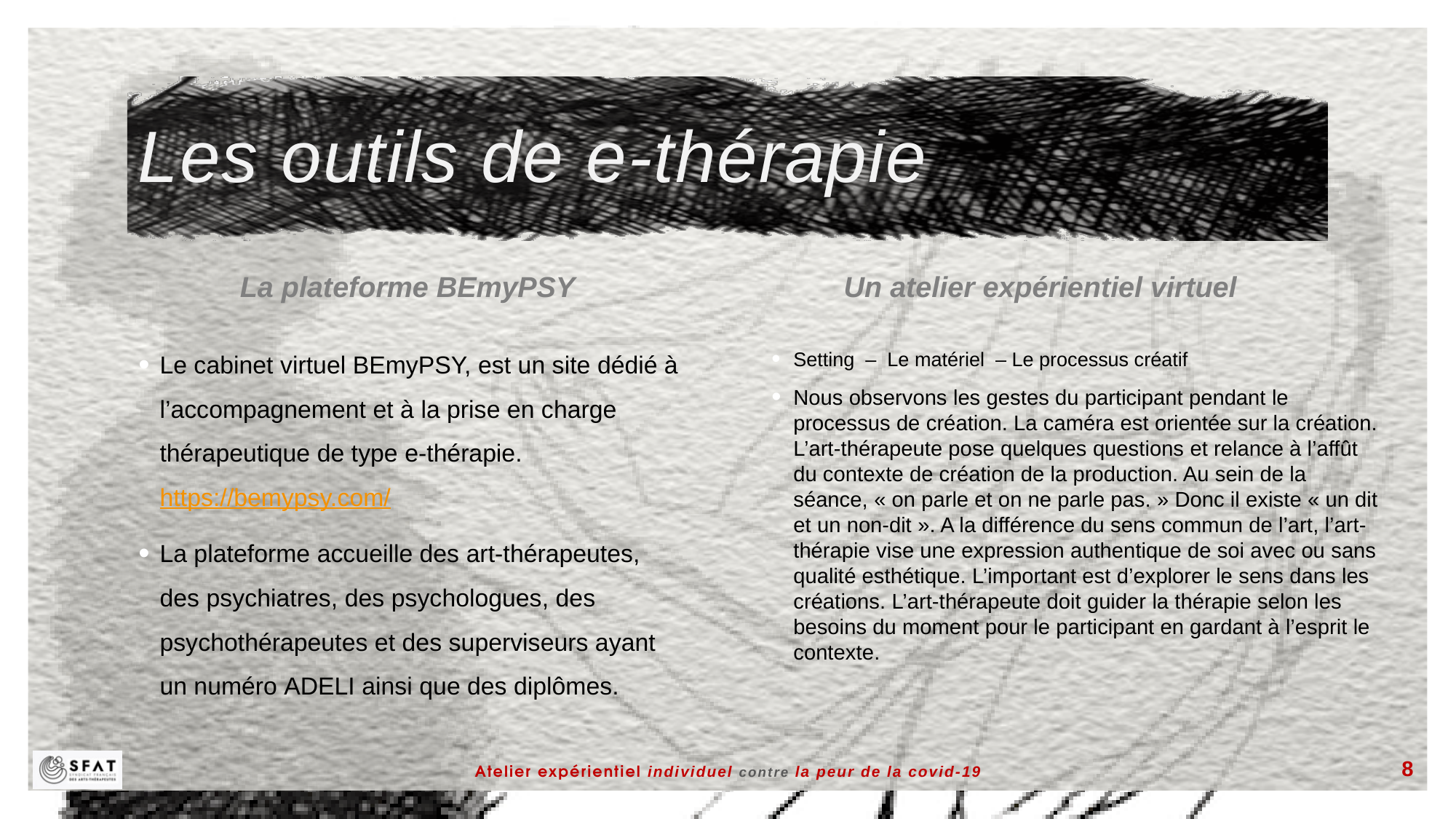

# Les outils de e-thérapie
La plateforme BEmyPSY
Un atelier expérientiel virtuel
Le cabinet virtuel BEmyPSY, est un site dédié à l’accompagnement et à la prise en charge thérapeutique de type e-thérapie. https://bemypsy.com/
La plateforme accueille des art-thérapeutes, des psychiatres, des psychologues, des psychothérapeutes et des superviseurs ayant un numéro adeli ainsi que des diplômes.
Setting  –  Le matériel  – Le processus créatif
Nous observons les gestes du participant pendant le processus de création. La caméra est orientée sur la création. L’art-thérapeute pose quelques questions et relance à l’affût du contexte de création de la production. Au sein de la séance, « on parle et on ne parle pas. » Donc il existe « un dit et un non-dit ». A la différence du sens commun de l’art, l’art-thérapie vise une expression authentique de soi avec ou sans qualité esthétique. L’important est d’explorer le sens dans les créations. L’art-thérapeute doit guider la thérapie selon les besoins du moment pour le participant en gardant à l’esprit le contexte.
Atelier expérientiel individuel contre la peur de la covid-19
8